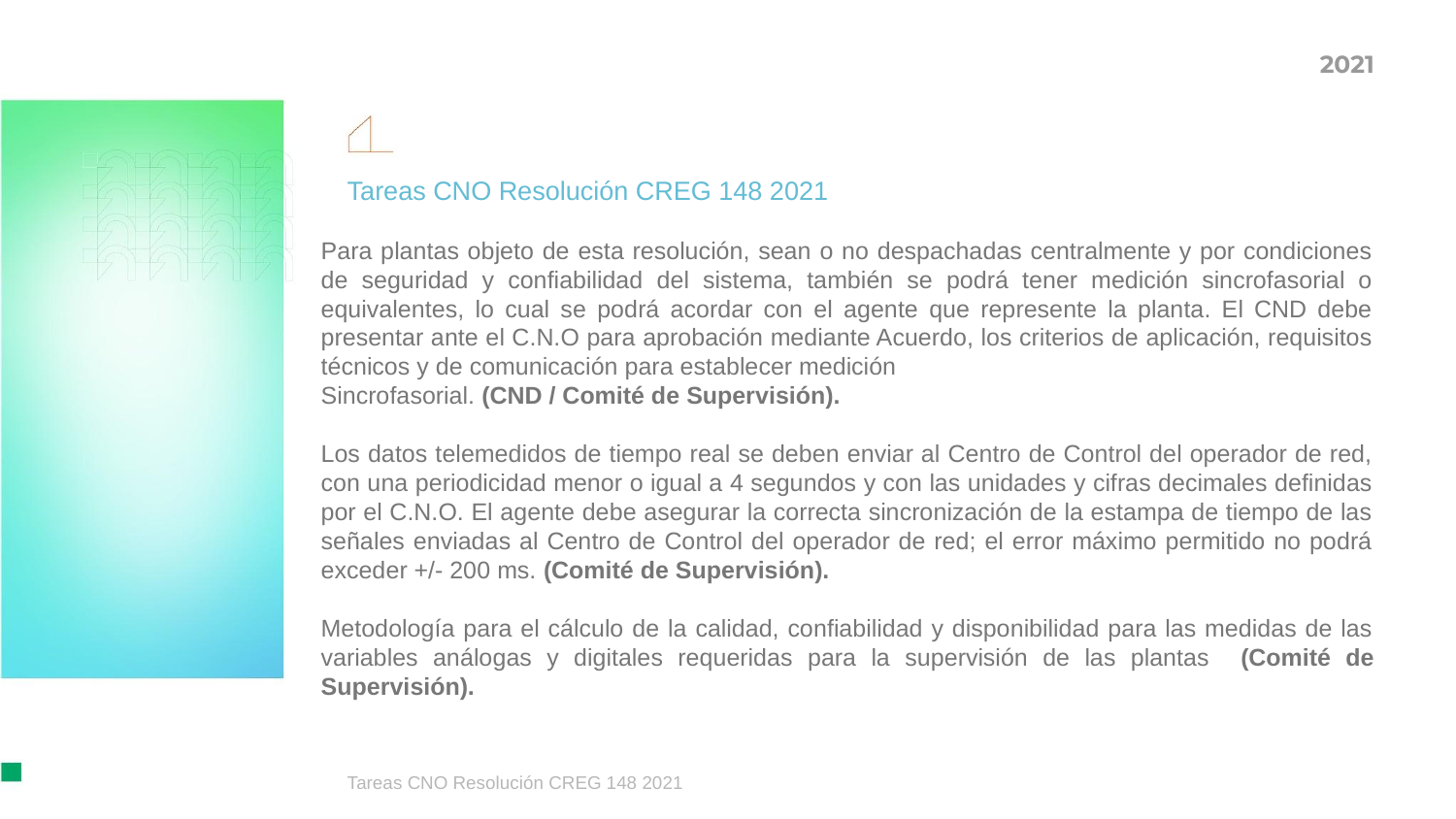

2021
Tareas CNO Resolución CREG 148 2021
Para plantas objeto de esta resolución, sean o no despachadas centralmente y por condiciones de seguridad y confiabilidad del sistema, también se podrá tener medición sincrofasorial o equivalentes, lo cual se podrá acordar con el agente que represente la planta. El CND debe presentar ante el C.N.O para aprobación mediante Acuerdo, los criterios de aplicación, requisitos técnicos y de comunicación para establecer medición
Sincrofasorial. (CND / Comité de Supervisión).

Los datos telemedidos de tiempo real se deben enviar al Centro de Control del operador de red, con una periodicidad menor o igual a 4 segundos y con las unidades y cifras decimales definidas por el C.N.O. El agente debe asegurar la correcta sincronización de la estampa de tiempo de las señales enviadas al Centro de Control del operador de red; el error máximo permitido no podrá exceder +/- 200 ms. (Comité de Supervisión).

Metodología para el cálculo de la calidad, confiabilidad y disponibilidad para las medidas de las variables análogas y digitales requeridas para la supervisión de las plantas  (Comité de Supervisión).

Tareas CNO Resolución CREG 148 2021